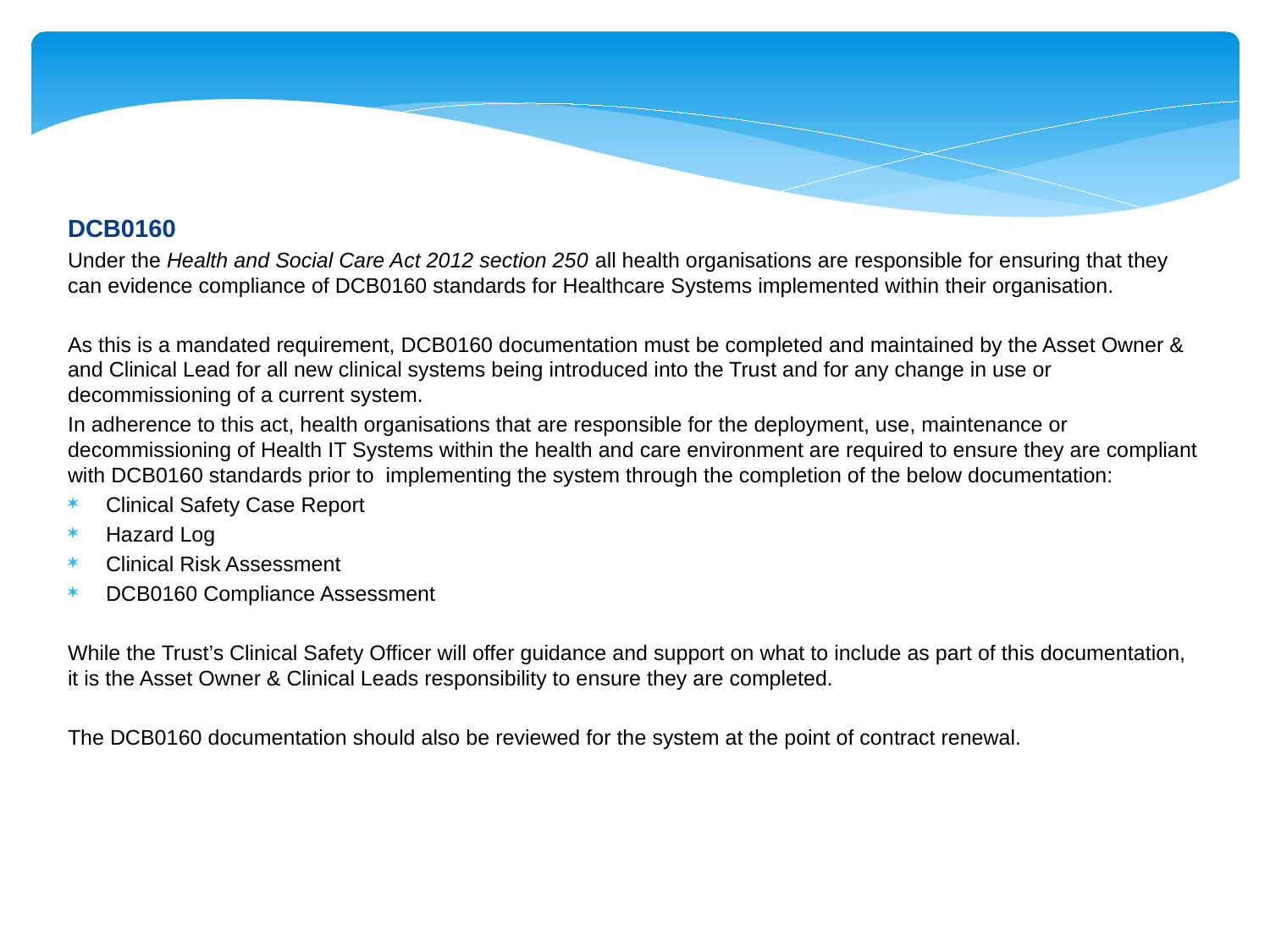

DCB0160
Under the Health and Social Care Act 2012 section 250 all health organisations are responsible for ensuring that they can evidence compliance of DCB0160 standards for Healthcare Systems implemented within their organisation.

As this is a mandated requirement, DCB0160 documentation must be completed and maintained by the Asset Owner & and Clinical Lead for all new clinical systems being introduced into the Trust and for any change in use or decommissioning of a current system.
In adherence to this act, health organisations that are responsible for the deployment, use, maintenance or decommissioning of Health IT Systems within the health and care environment are required to ensure they are compliant with DCB0160 standards prior to  implementing the system through the completion of the below documentation:
Clinical Safety Case Report
Hazard Log
Clinical Risk Assessment
DCB0160 Compliance Assessment

While the Trust’s Clinical Safety Officer will offer guidance and support on what to include as part of this documentation, it is the Asset Owner & Clinical Leads responsibility to ensure they are completed.

The DCB0160 documentation should also be reviewed for the system at the point of contract renewal.